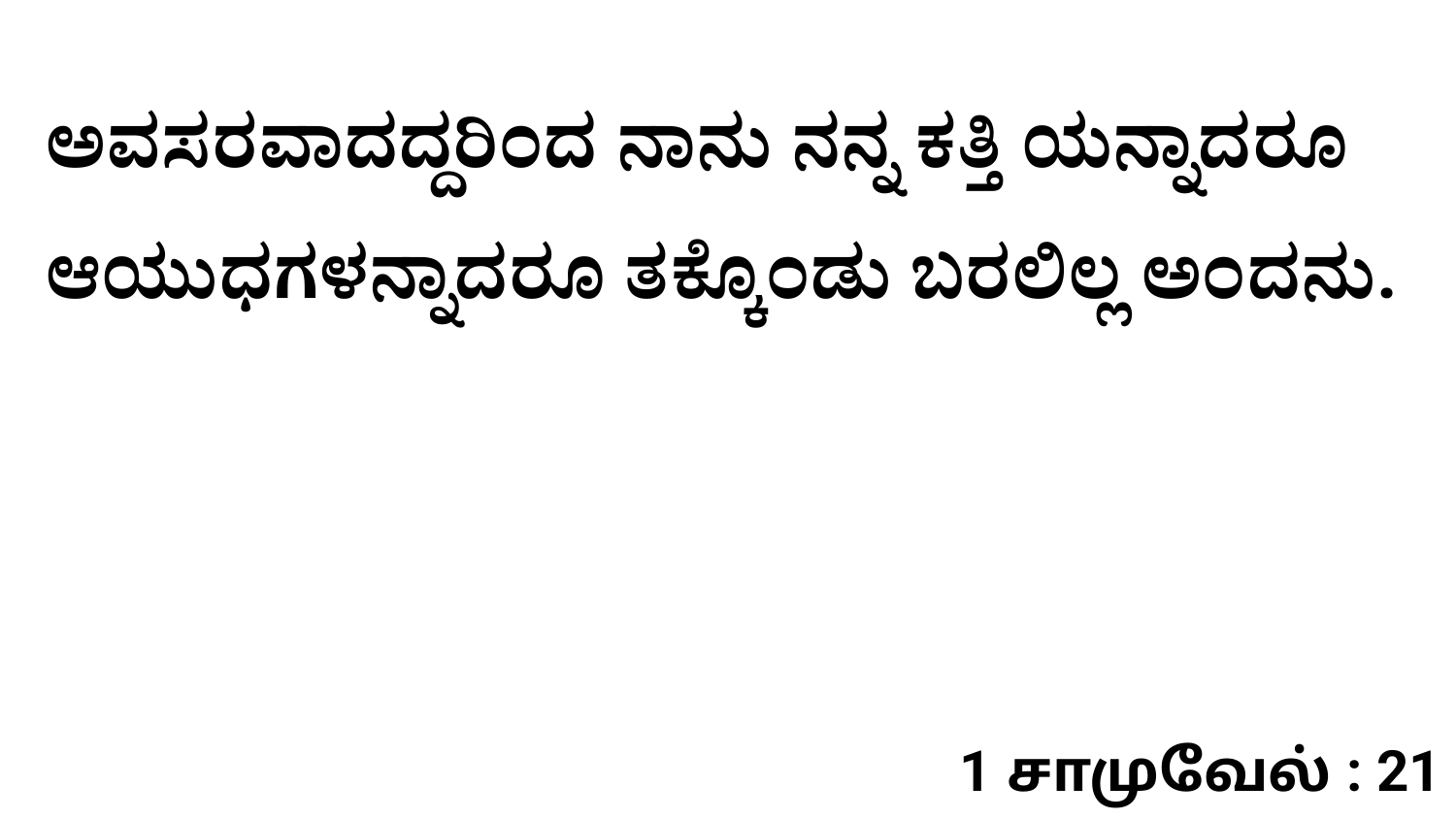

ಅವಸರವಾದದ್ದರಿಂದ ನಾನು ನನ್ನ ಕತ್ತಿ ಯನ್ನಾದರೂ ಆಯುಧಗಳನ್ನಾದರೂ ತಕ್ಕೊಂಡು ಬರಲಿಲ್ಲ ಅಂದನು.
1 சாமுவேல் : 21